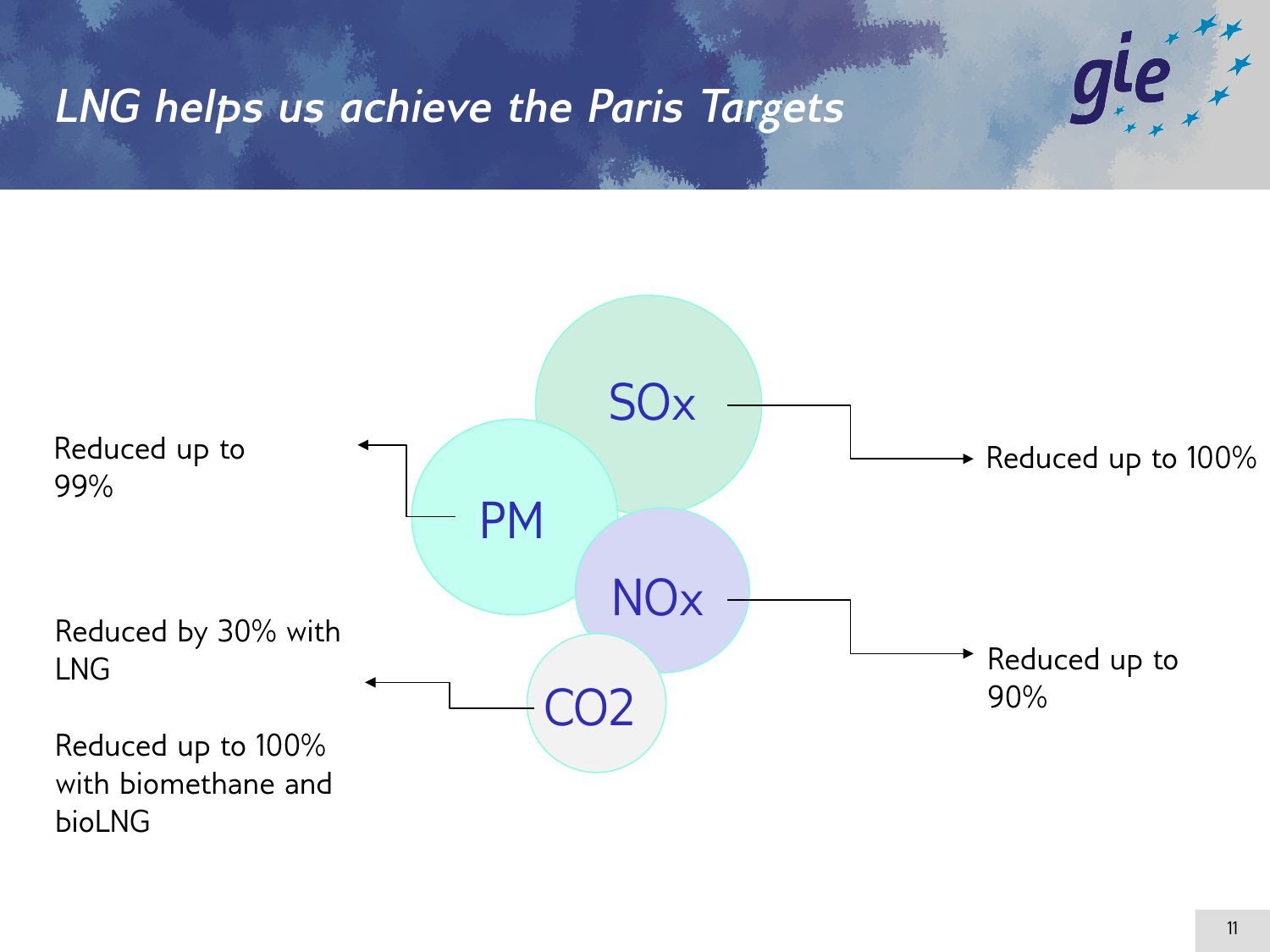

LNG helps us achieve the Paris Targets

SOx

Reduced up to 99%
Reduced up to 100%
PM

NOx
Reduced by 30% with LNG

Reduced up to 100% with biomethane and bioLNG
Reduced up to 90%

CO2